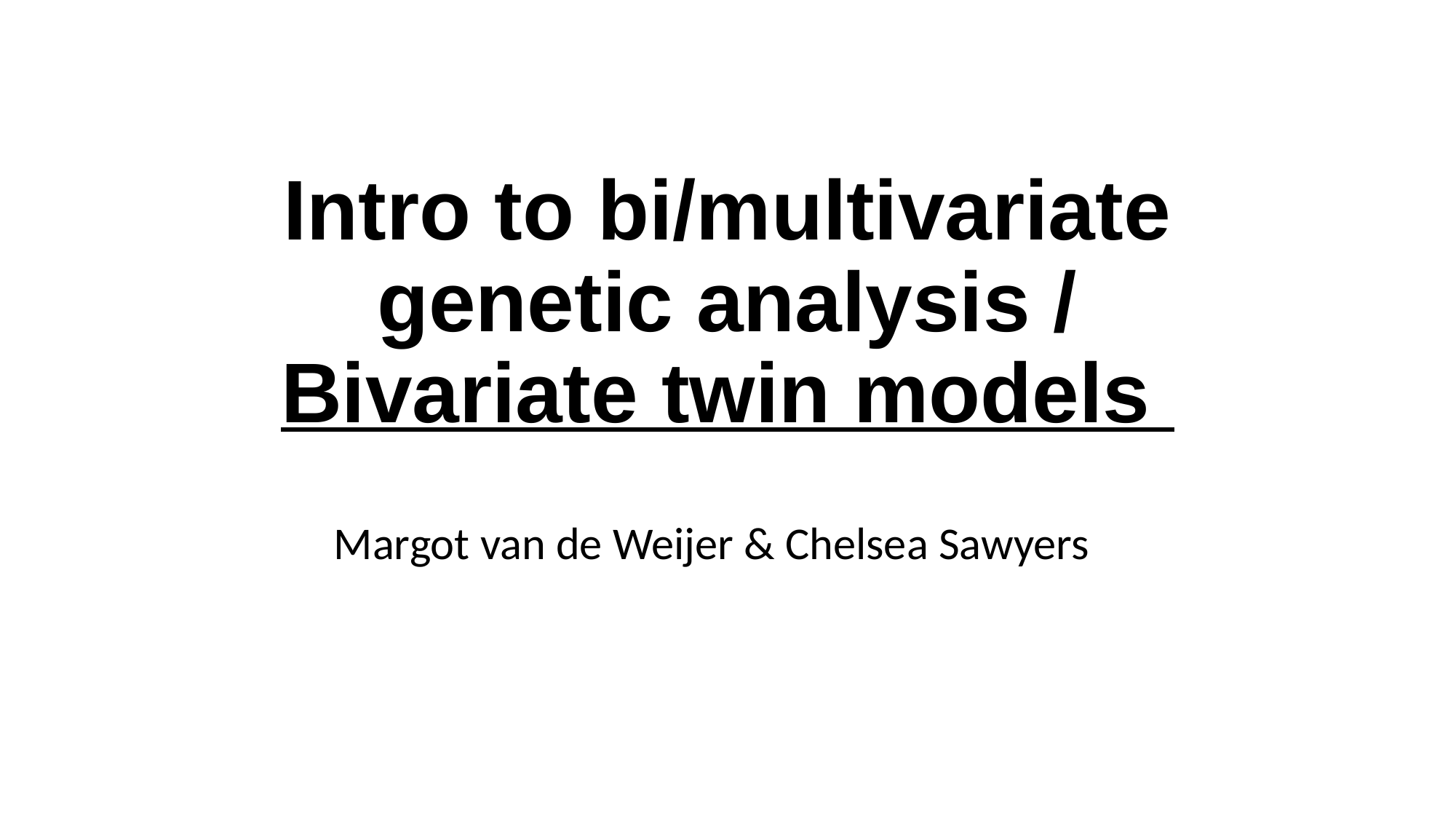

# Intro to bi/multivariate genetic analysis / Bivariate twin models
Margot van de Weijer & Chelsea Sawyers